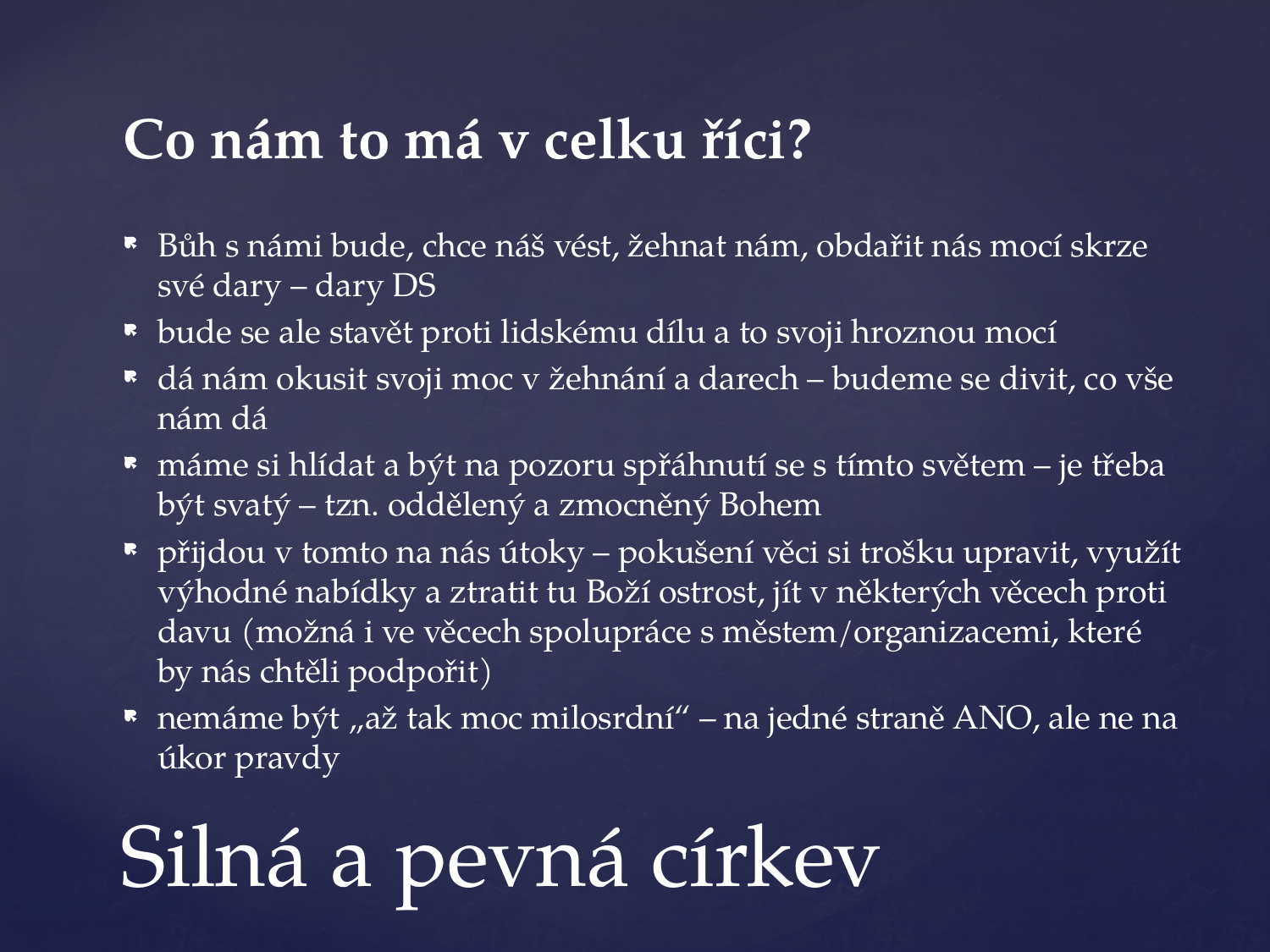

Co nám to má v celku říci?

Bůh s námi bude, chce náš vést, žehnat nám, obdařit nás mocí skrze své dary – dary DS
bude se ale stavět proti lidskému dílu a to svoji hroznou mocí
dá nám okusit svoji moc v žehnání a darech – budeme se divit, co vše nám dá
máme si hlídat a být na pozoru spřáhnutí se s tímto světem – je třeba být svatý – tzn. oddělený a zmocněný Bohem
přijdou v tomto na nás útoky – pokušení věci si trošku upravit, využít výhodné nabídky a ztratit tu Boží ostrost, jít v některých věcech proti davu (možná i ve věcech spolupráce s městem/organizacemi, které by nás chtěli podpořit)
nemáme být „až tak moc milosrdní“ – na jedné straně ANO, ale ne na úkor pravdy
# Silná a pevná církev